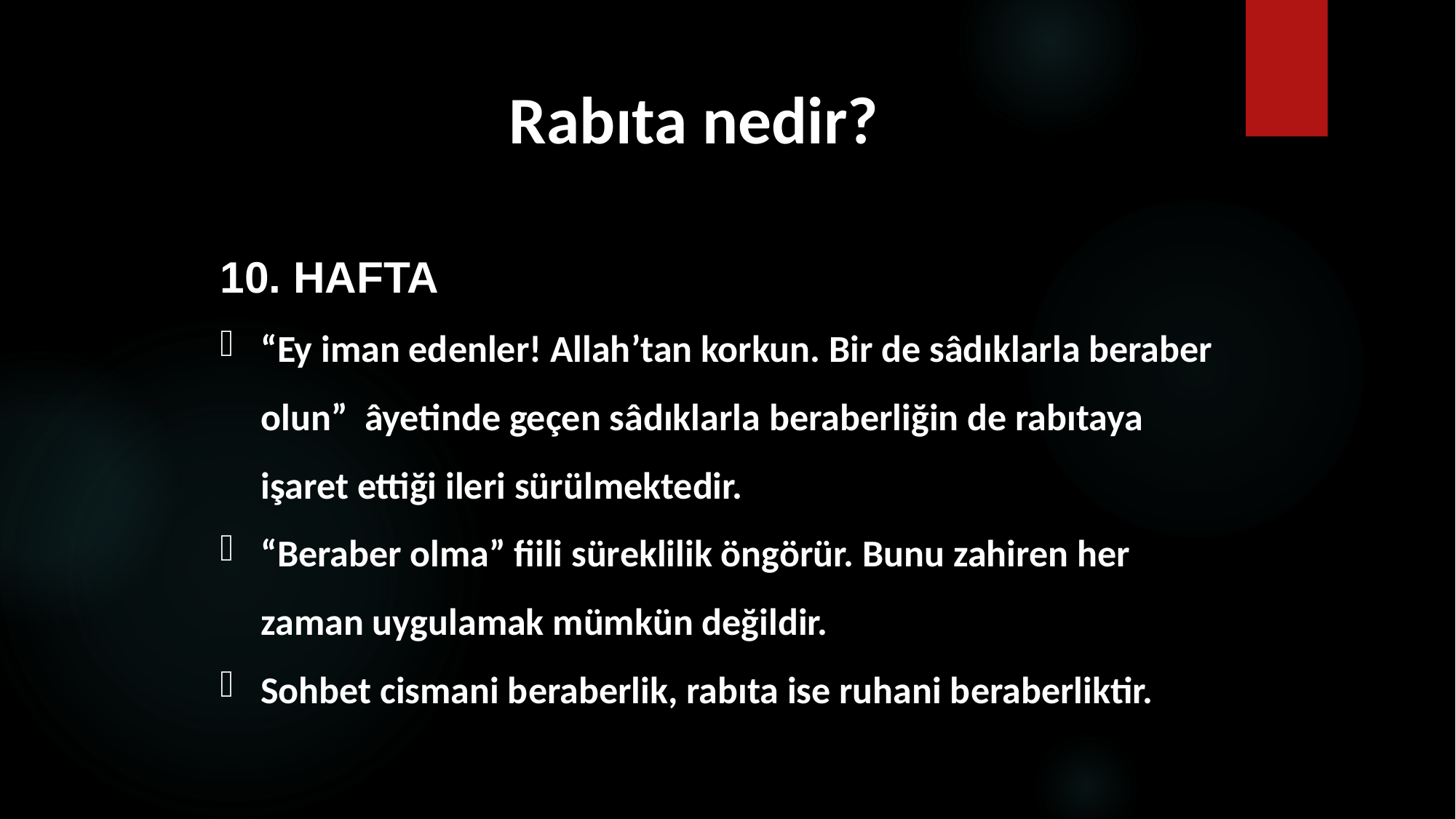

# Rabıta nedir?
10. HAFTA
“Ey iman edenler! Allah’tan korkun. Bir de sâdıklarla beraber olun”  âyetinde geçen sâdıklarla beraberliğin de rabıtaya işaret ettiği ileri sürülmektedir.
“Beraber olma” fiili süreklilik öngörür. Bunu zahiren her zaman uygulamak mümkün değildir.
Sohbet cismani beraberlik, rabıta ise ruhani beraberliktir.